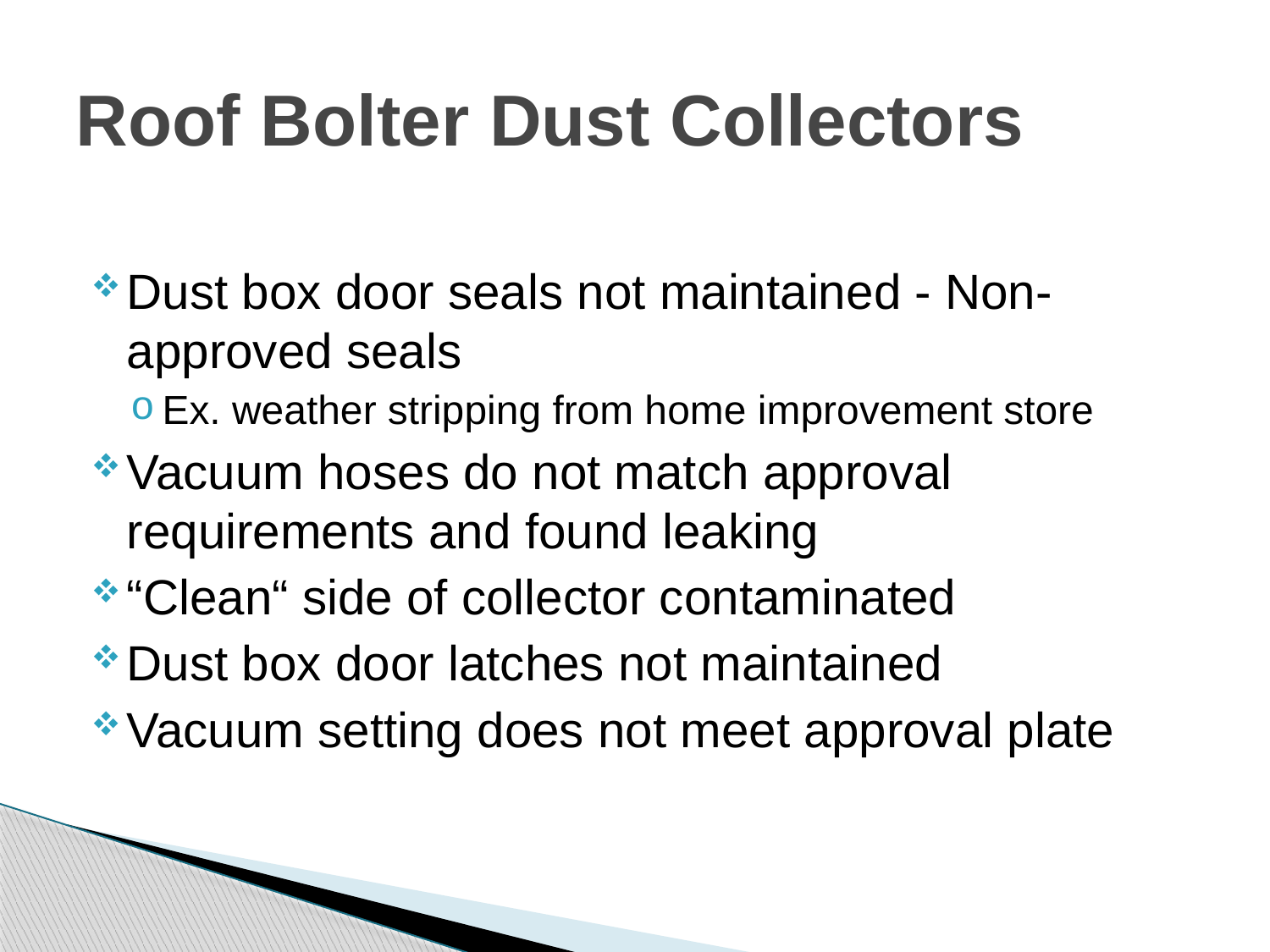

# Roof Bolter Dust Collectors
Dust box door seals not maintained - Non-approved seals
Ex. weather stripping from home improvement store
Vacuum hoses do not match approval requirements and found leaking
“Clean“ side of collector contaminated
Dust box door latches not maintained
Vacuum setting does not meet approval plate